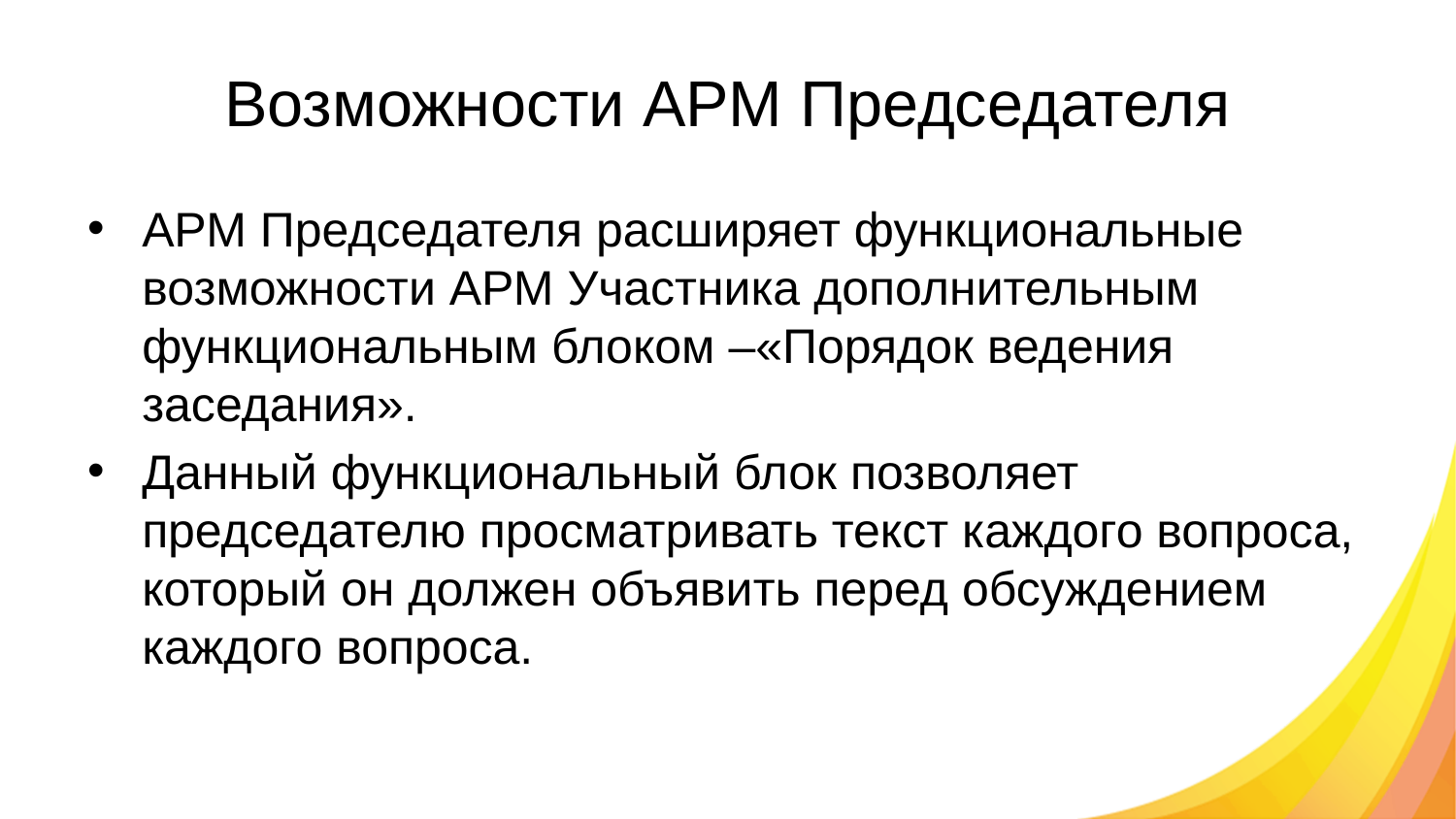

# Возможности АРМ Председателя
АРМ Председателя расширяет функциональные возможности АРМ Участника дополнительным функциональным блоком –«Порядок ведения заседания».
Данный функциональный блок позволяет председателю просматривать текст каждого вопроса, который он должен объявить перед обсуждением каждого вопроса.